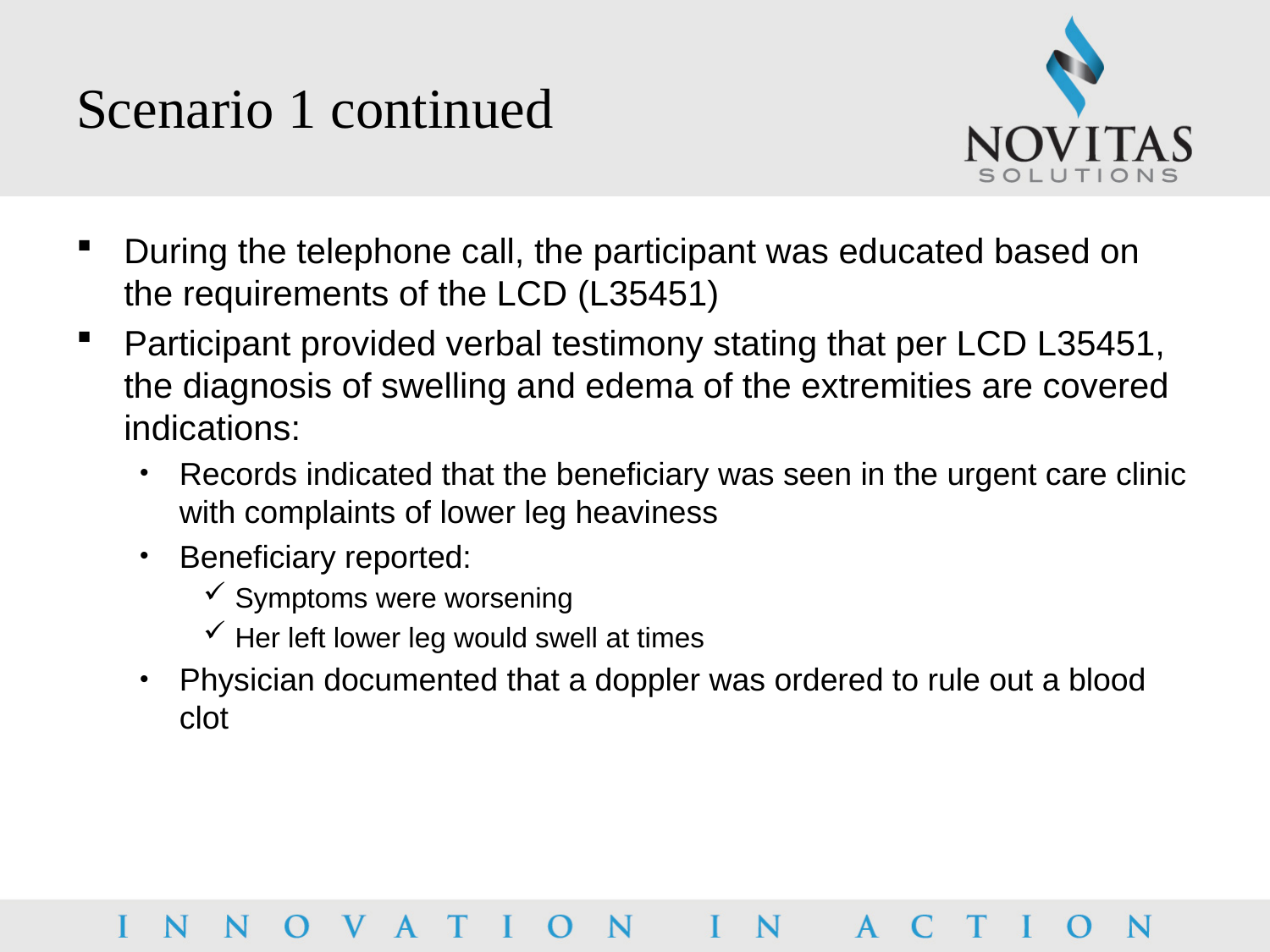

# Scenario 1 continued
During the telephone call, the participant was educated based on the requirements of the LCD (L35451)
Participant provided verbal testimony stating that per LCD L35451, the diagnosis of swelling and edema of the extremities are covered indications:
Records indicated that the beneficiary was seen in the urgent care clinic with complaints of lower leg heaviness
Beneficiary reported:
Symptoms were worsening
Her left lower leg would swell at times
Physician documented that a doppler was ordered to rule out a blood clot